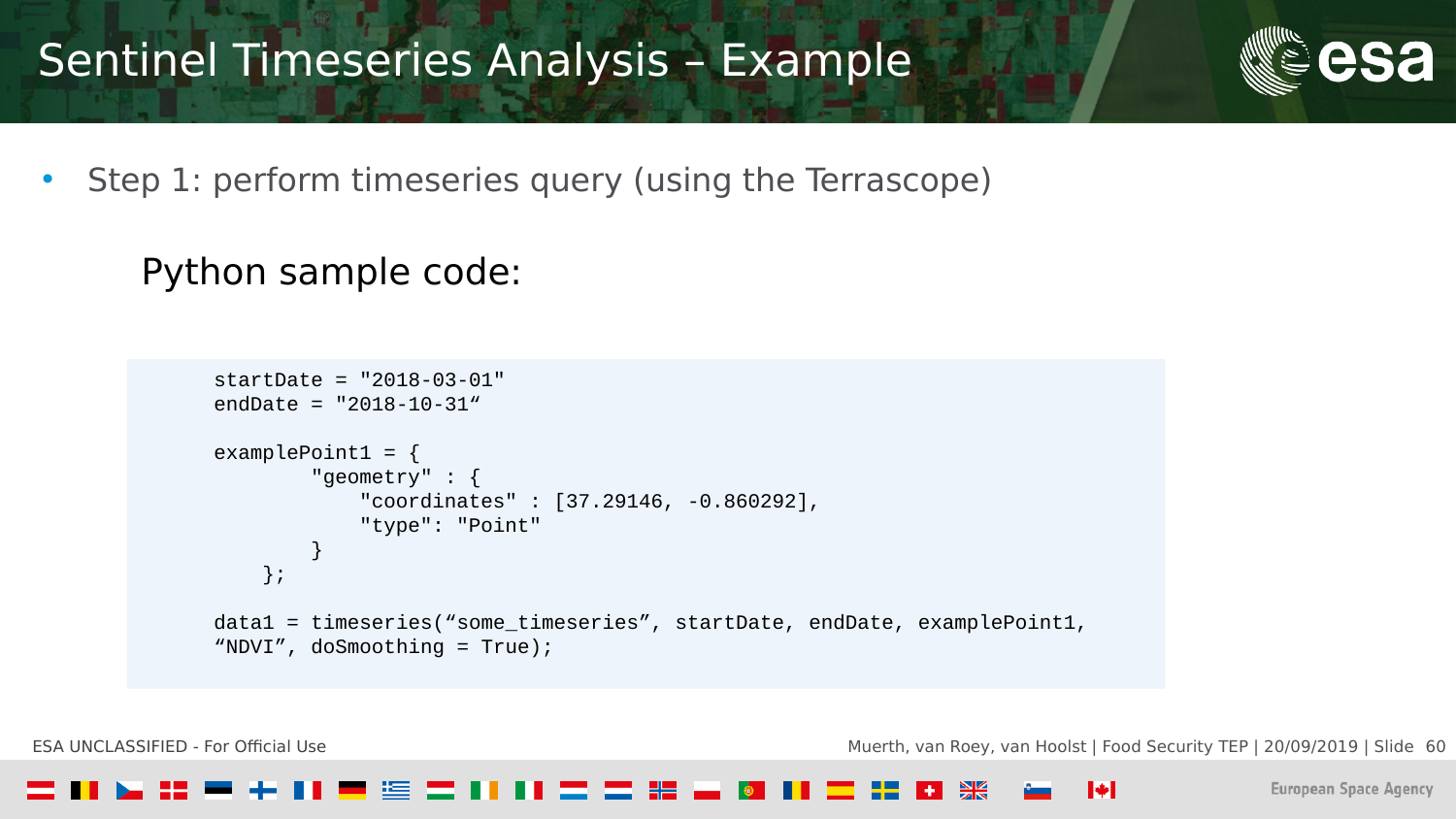

# Sentinel Timeseries Analysis – Example
Step 1: perform timeseries query (using the Terrascope)

Python sample code:
startDate = "2018-03-01"
endDate = "2018-10-31“

examplePoint1 = {
        "geometry" : {
            "coordinates" : [37.29146, -0.860292],
            "type": "Point"
        }
    };

data1 = timeseries(“some_timeseries”, startDate, endDate, examplePoint1, “NDVI”, doSmoothing = True);